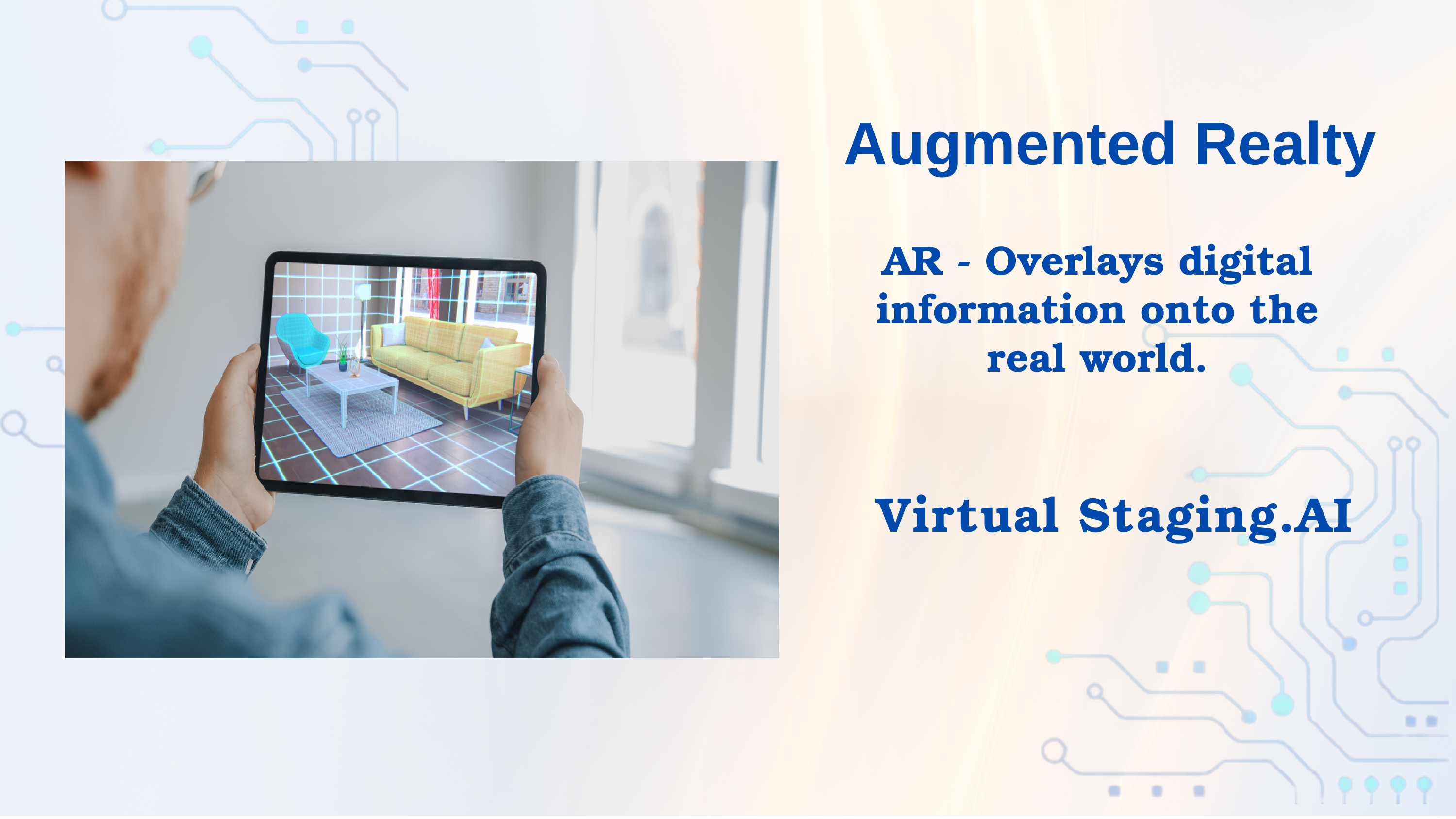

Augmented Realty

AR - Overlays digital information onto the real world.

Virtual Staging.AI